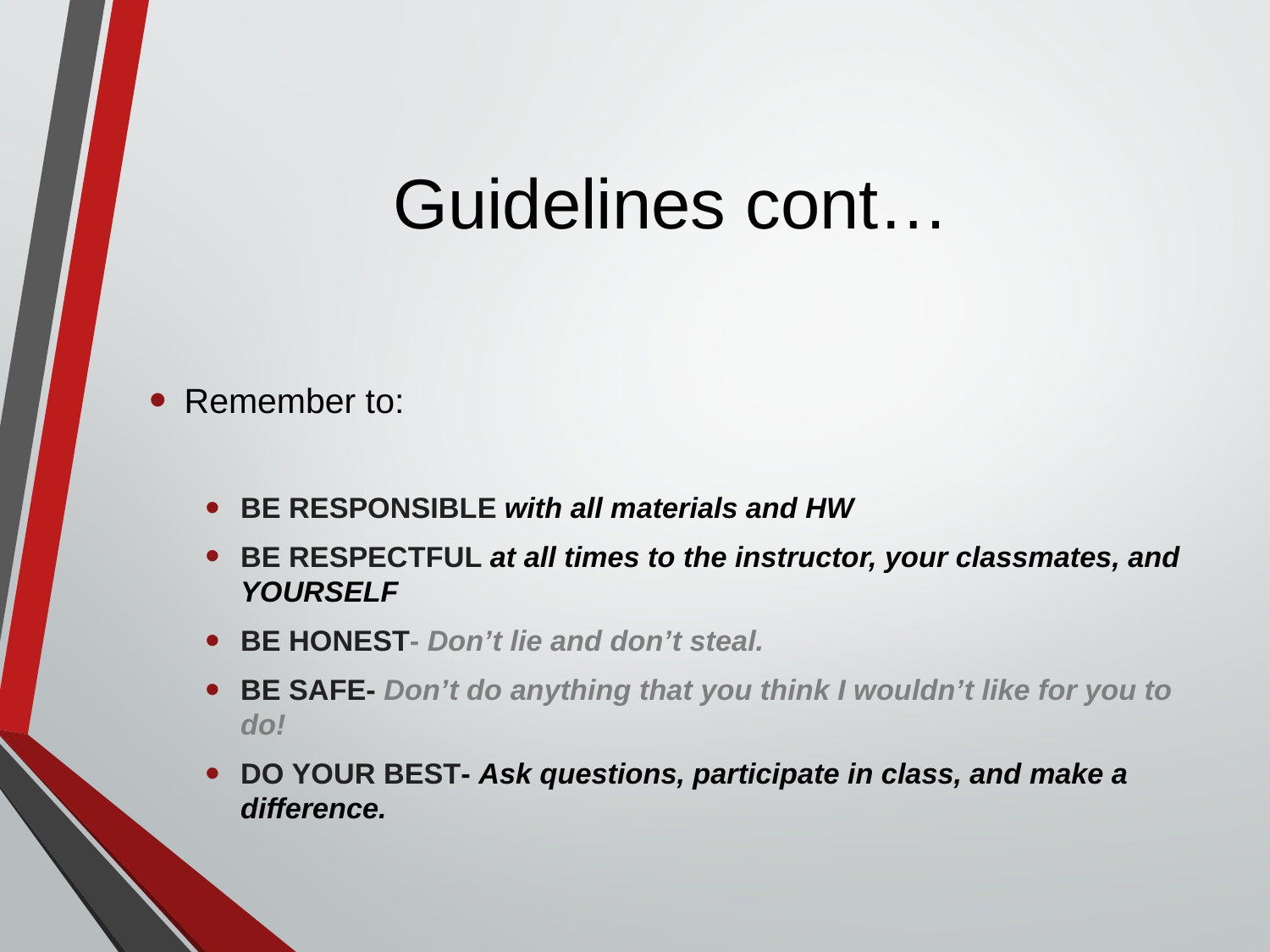

# Guidelines cont…
Remember to:

BE RESPONSIBLE with all materials and HW
BE RESPECTFUL at all times to the instructor, your classmates, and YOURSELF
BE HONEST- Don’t lie and don’t steal.
BE SAFE- Don’t do anything that you think I wouldn’t like for you to do!
DO YOUR BEST- Ask questions, participate in class, and make a difference.